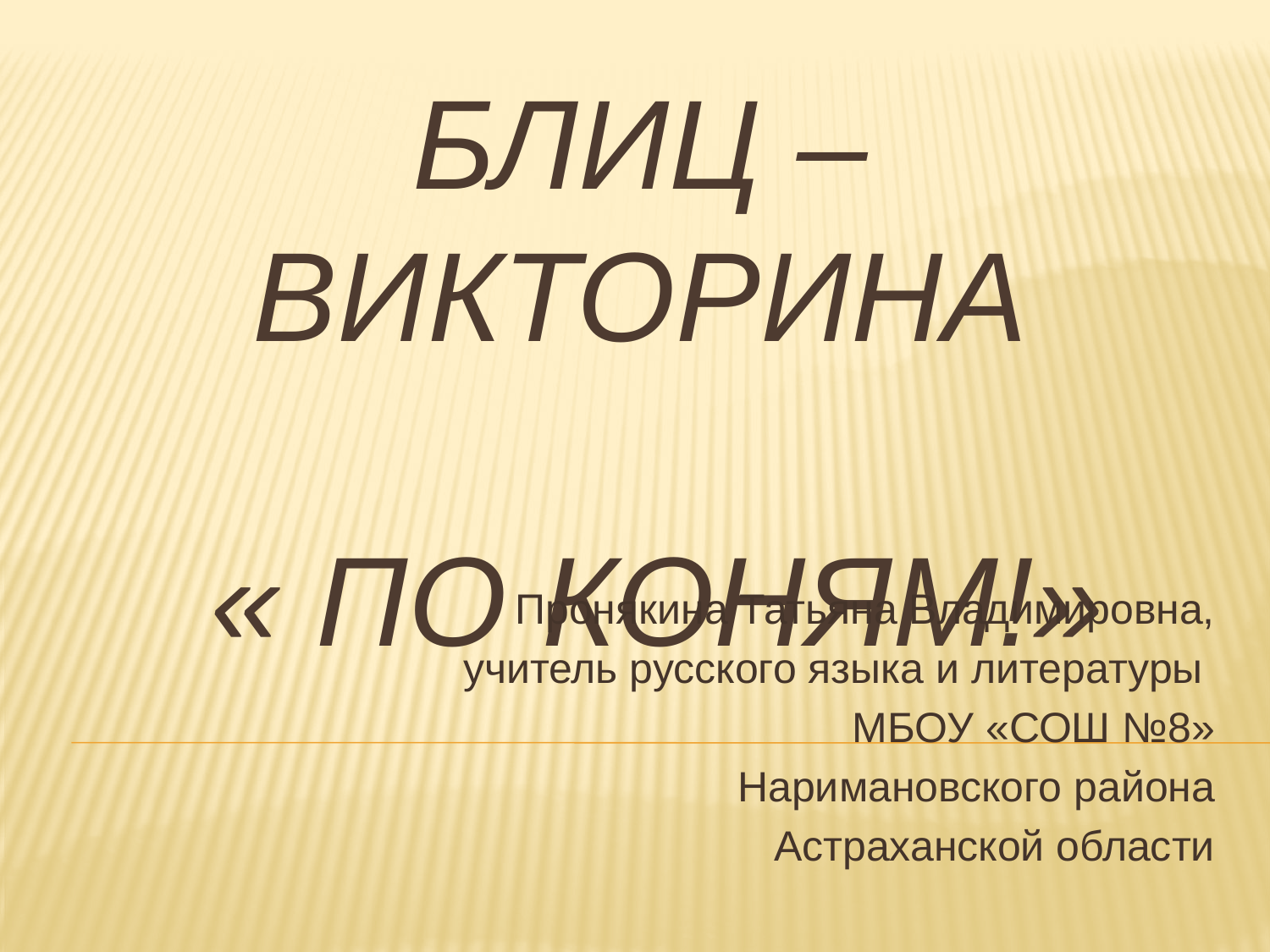

# Блиц – викторина « По коням!»
Пронякина Татьяна Владимировна,
 учитель русского языка и литературы
МБОУ «СОШ №8»
Наримановского района
Астраханской области